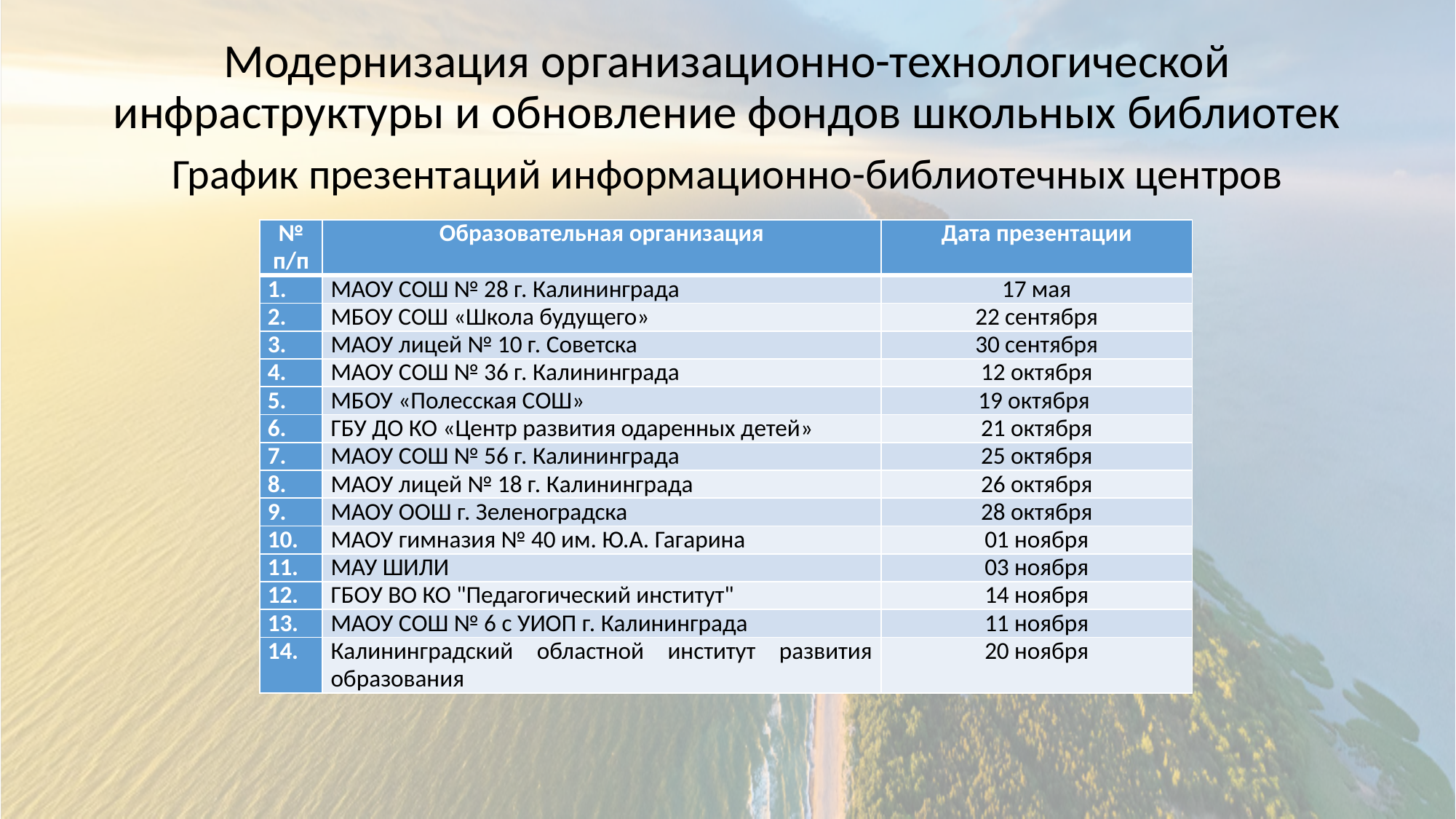

# Модернизация организационно-технологической инфраструктуры и обновление фондов школьных библиотек
График презентаций информационно-библиотечных центров

| № п/п | Образовательная организация | Дата презентации |
| --- | --- | --- |
|  | МАОУ СОШ № 28 г. Калининграда | 17 мая |
| 2. | МБОУ СОШ «Школа будущего» | 22 сентября |
| 3. | МАОУ лицей № 10 г. Советска | 30 сентября |
| 4. | МАОУ СОШ № 36 г. Калининграда | 12 октября |
| 5. | МБОУ «Полесская СОШ» | 19 октября |
| 6. | ГБУ ДО КО «Центр развития одаренных детей» | 21 октября |
| 7. | МАОУ СОШ № 56 г. Калининграда | 25 октября |
| 8. | МАОУ лицей № 18 г. Калининграда | 26 октября |
| 9. | МАОУ ООШ г. Зеленоградска | 28 октября |
| 10. | МАОУ гимназия № 40 им. Ю.А. Гагарина | 01 ноября |
| 11. | МАУ ШИЛИ | 03 ноября |
| 12. | ГБОУ ВО КО "Педагогический институт" | 14 ноября |
| 13. | МАОУ СОШ № 6 с УИОП г. Калининграда | 11 ноября |
| 14. | Калининградский областной институт развития образования | 20 ноября |